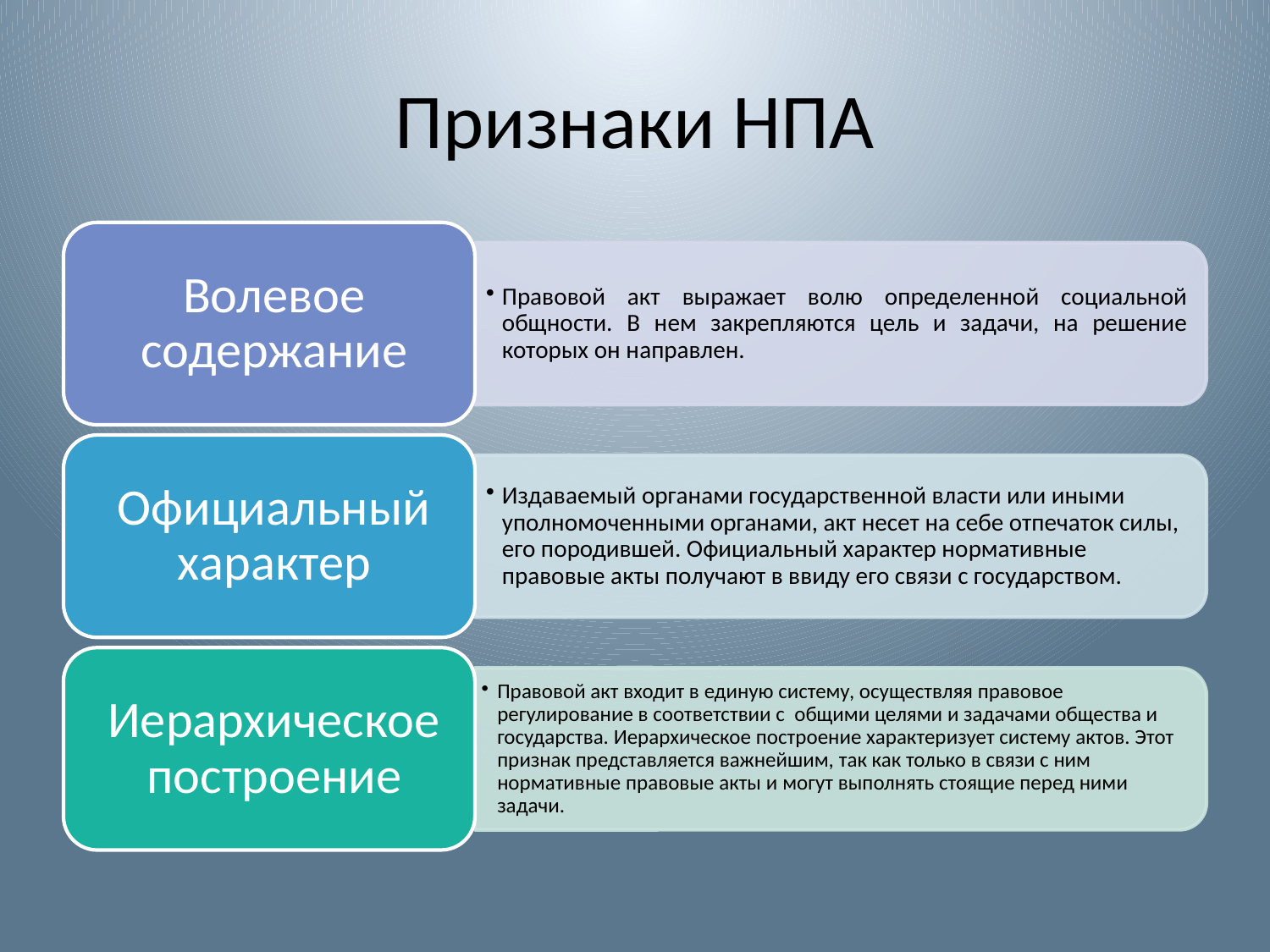

# Признаки НПА
Правовой акт выражает волю определенной социальной общности. В нем закрепляются цель и задачи, на решение которых он направлен.
Волевое содержание
Издаваемый органами государственной власти или иными уполномоченными органами, акт несет на себе отпечаток силы, его породившей. Официальный характер нормативные правовые акты получают в ввиду его связи с государством.
Официальный характер
Правовой акт входит в единую систему, осуществляя правовое регулирование в соответствии с  общими целями и задачами общества и государства. Иерархическое построение характеризует систему актов. Этот признак представляется важнейшим, так как только в связи с ним нормативные правовые акты и могут выполнять стоящие перед ними задачи.
Иерархическое построение